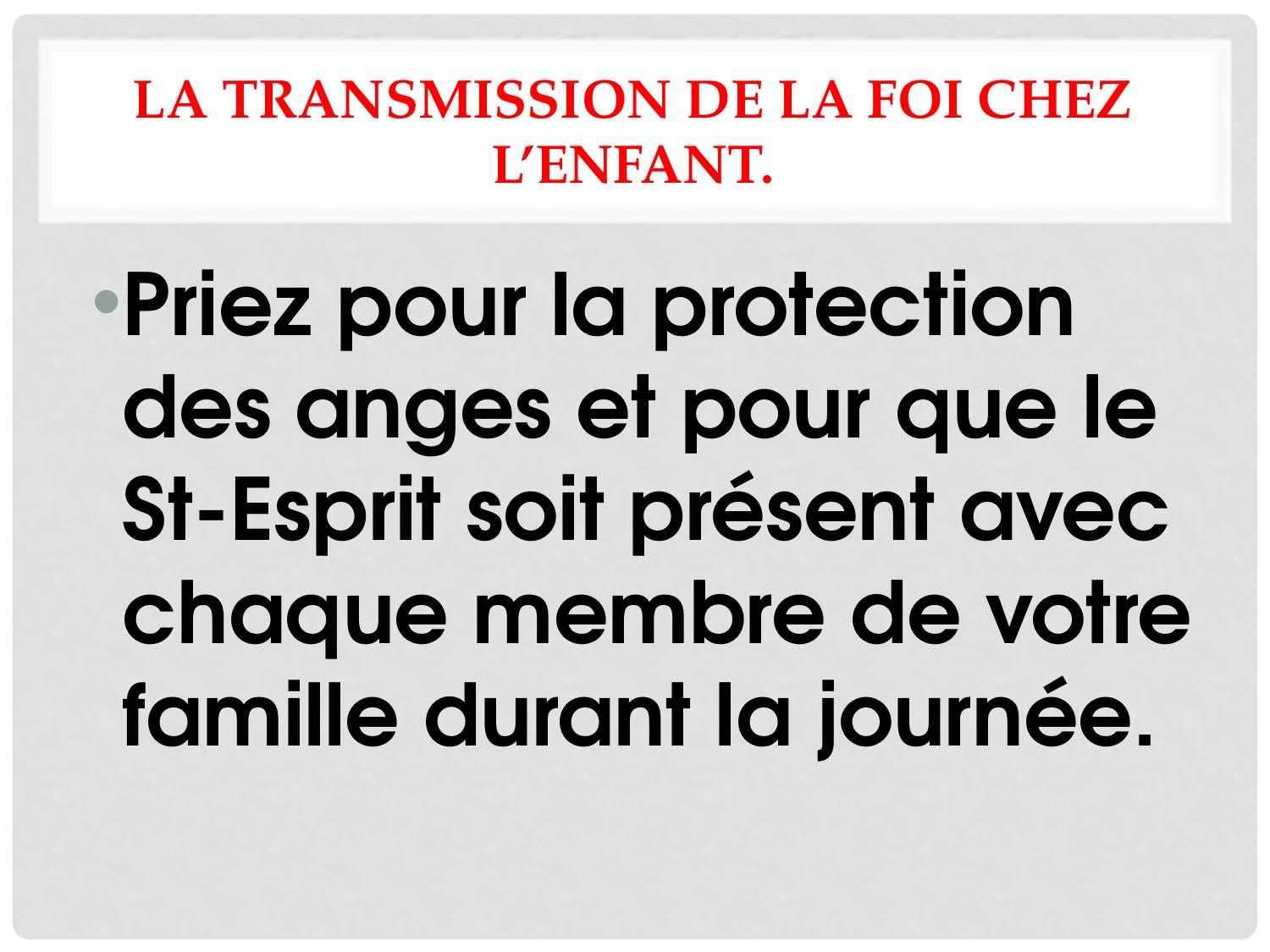

# La transmission de la foi chez l’enfant.
Priez pour la protection des anges et pour que le St-Esprit soit présent avec chaque membre de votre famille durant la journée.